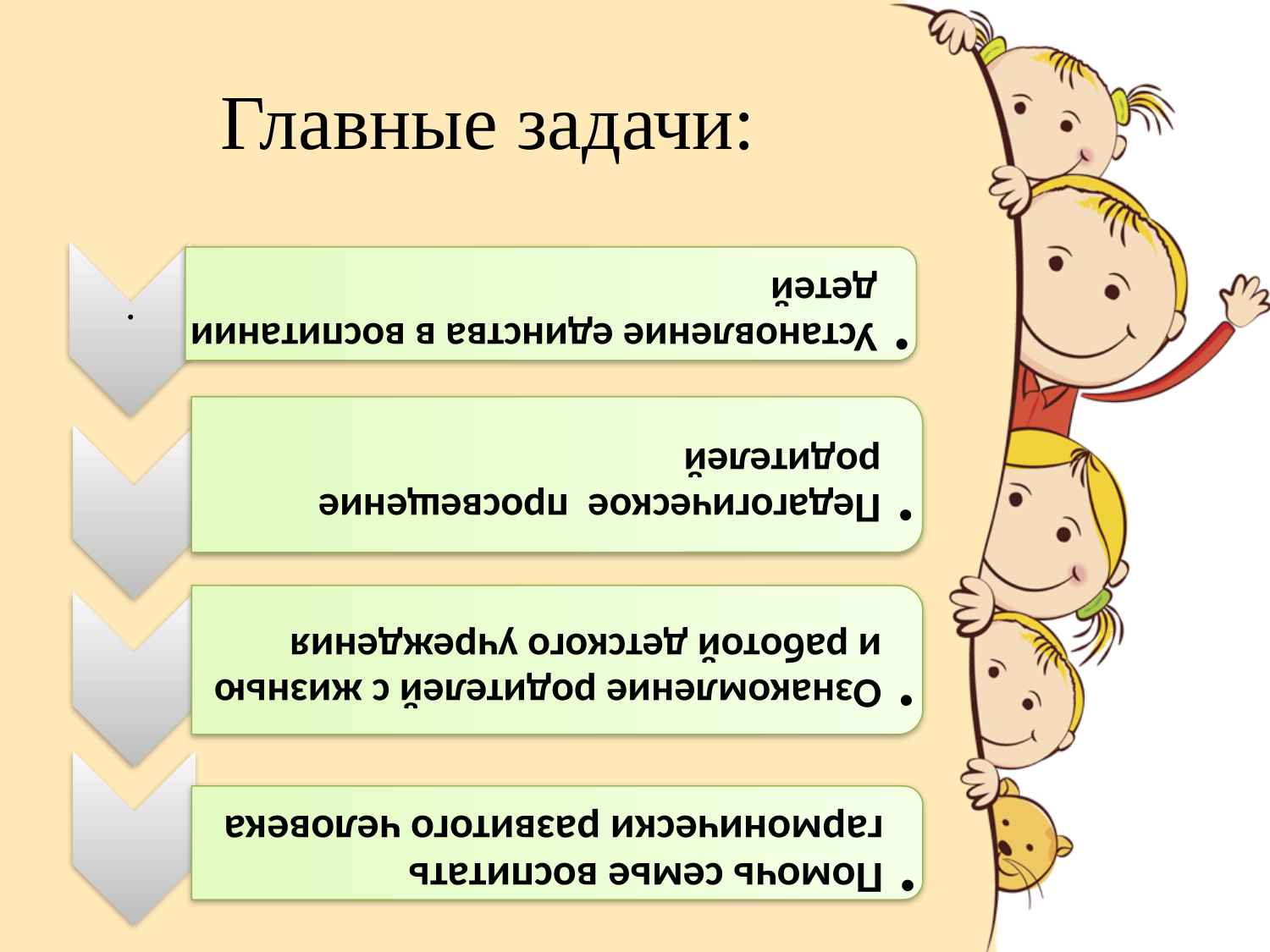

# Главные задачи:
.
Установление единства в воспитании детей

Педагогическое  просвещение родителей

Ознакомление родителей с жизнью и работой детского учреждения

Помочь семье воспитать гармонически развитого человека